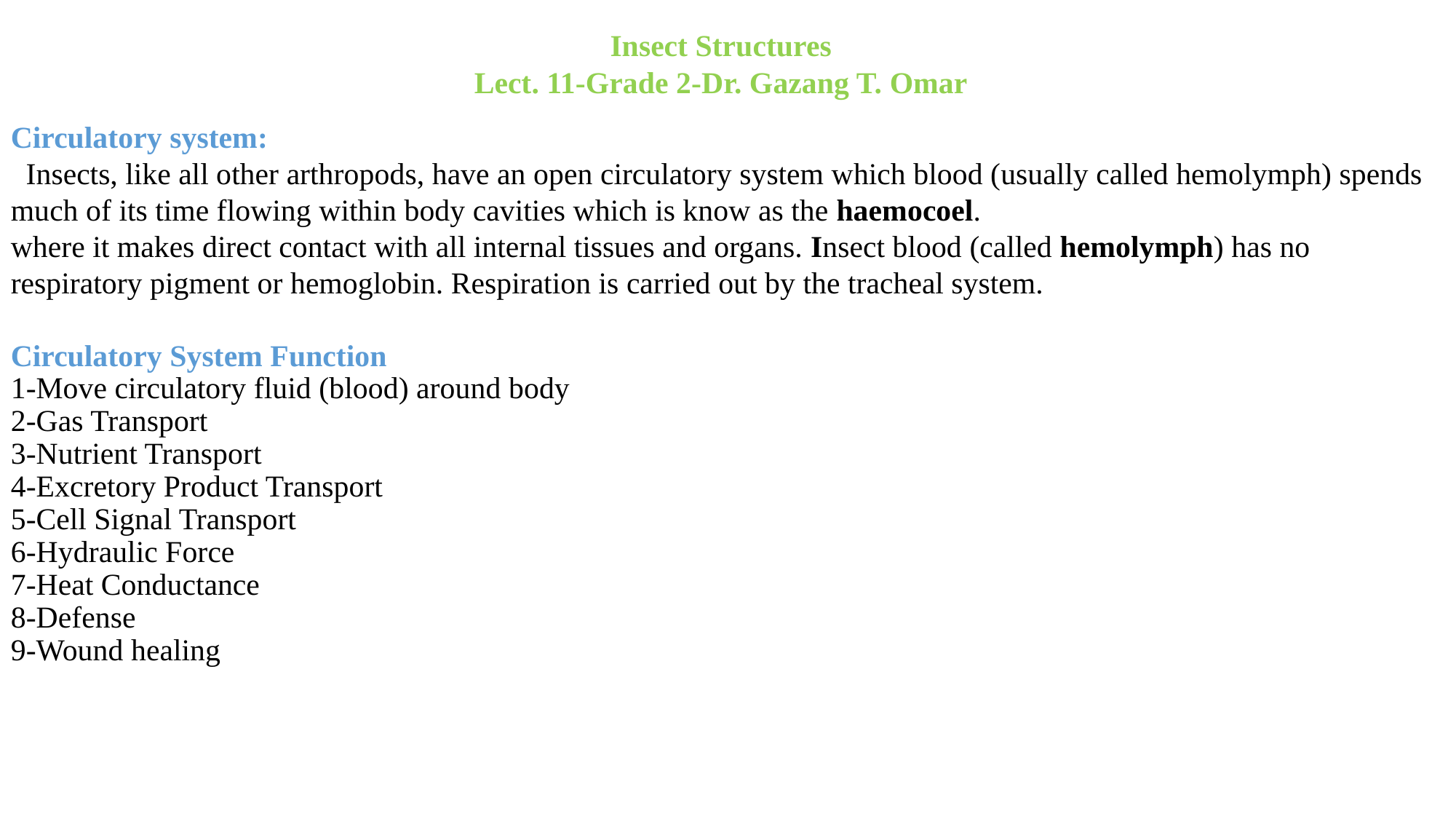

Insect Structures
Lect. 11-Grade 2-Dr. Gazang T. Omar
Circulatory system:
  Insects, like all other arthropods, have an open circulatory system which blood (usually called hemolymph) spends much of its time flowing within body cavities which is know as the haemocoel.
where it makes direct contact with all internal tissues and organs. Insect blood (called hemolymph) has no respiratory pigment or hemoglobin. Respiration is carried out by the tracheal system.

Circulatory System Function
1-Move circulatory fluid (blood) around body
2-Gas Transport
3-Nutrient Transport
4-Excretory Product Transport
5-Cell Signal Transport
6-Hydraulic Force
7-Heat Conductance
8-Defense
9-Wound healing